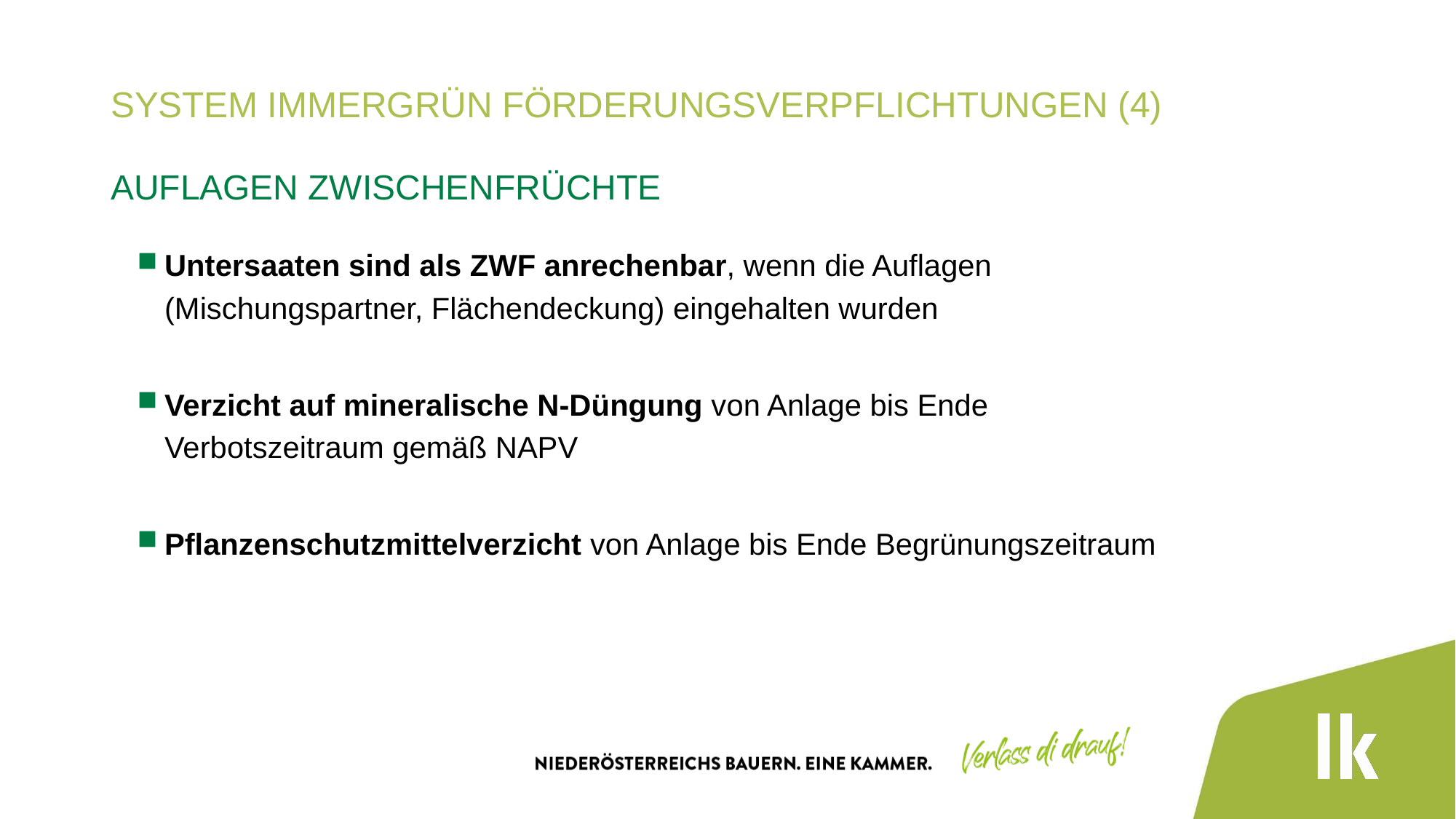

# System Immergrün Förderungsverpflichtungen (4)
Auflagen Zwischenfrüchte
Untersaaten sind als ZWF anrechenbar, wenn die Auflagen (Mischungspartner, Flächendeckung) eingehalten wurden

Verzicht auf mineralische N-Düngung von Anlage bis Ende Verbotszeitraum gemäß NAPV

Pflanzenschutzmittelverzicht von Anlage bis Ende Begrünungszeitraum